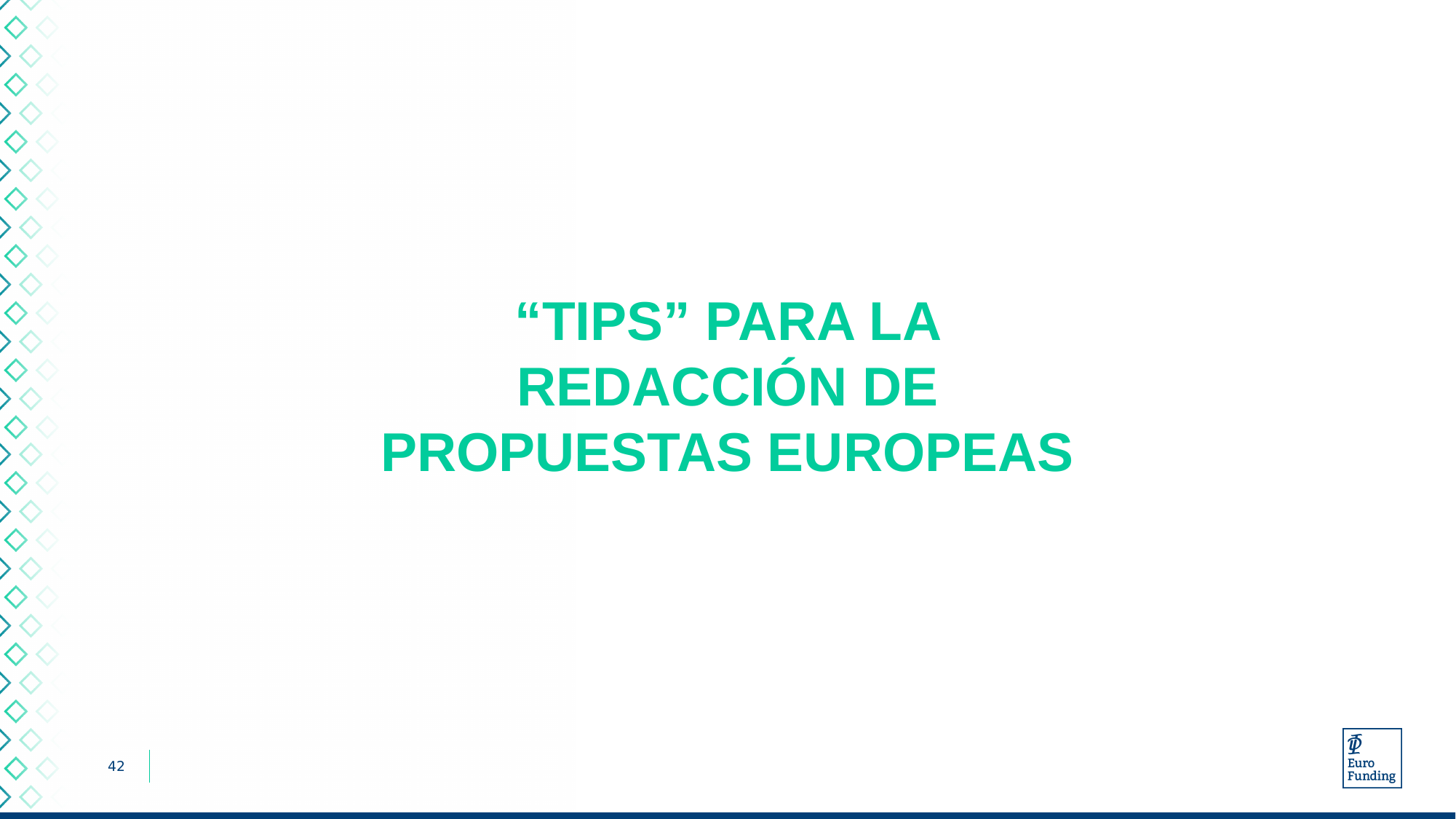

“TIPS” PARA LA REDACCIÓN DE PROPUESTAS EUROPEAS
42